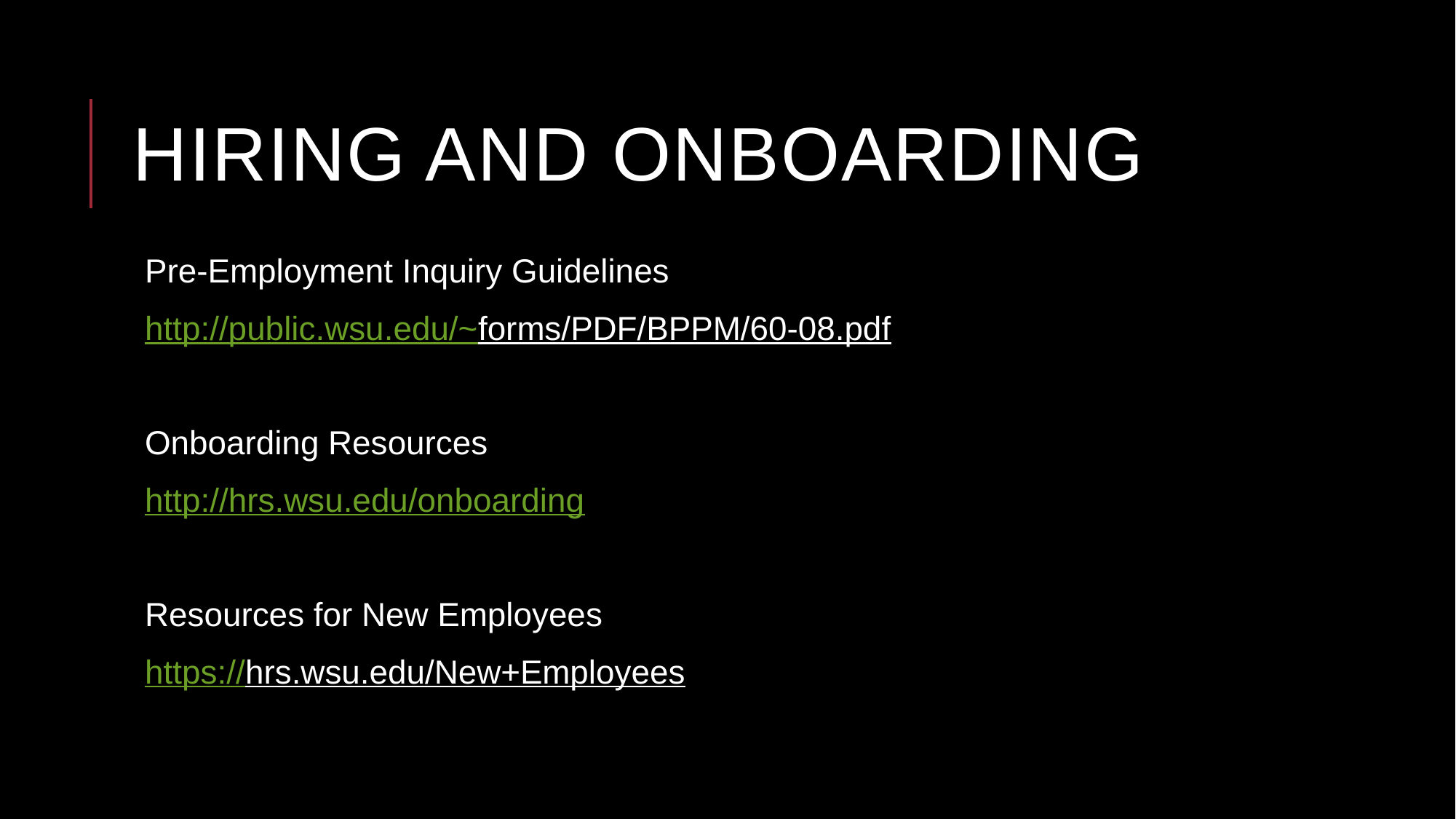

# Hiring and onboarding
Pre-Employment Inquiry Guidelines
http://public.wsu.edu/~forms/PDF/BPPM/60-08.pdf

Onboarding Resources
http://hrs.wsu.edu/onboarding

Resources for New Employees
https://hrs.wsu.edu/New+Employees